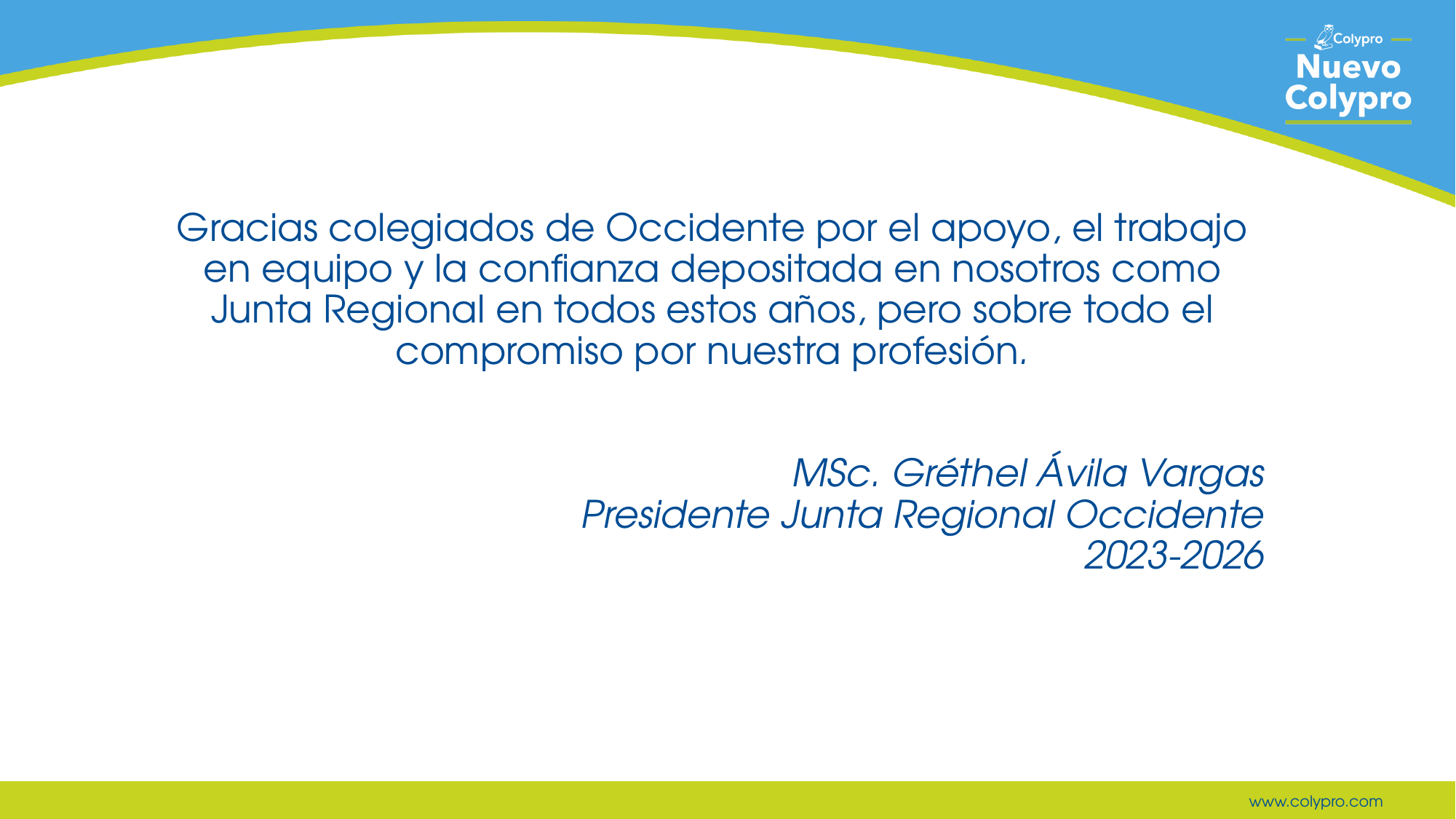

Gracias colegiados de Occidente por el apoyo, el trabajo en equipo y la confianza depositada en nosotros como Junta Regional en todos estos años, pero sobre todo el compromiso por nuestra profesión.

MSc. Gréthel Ávila Vargas
Presidente Junta Regional Occidente
2023-2026